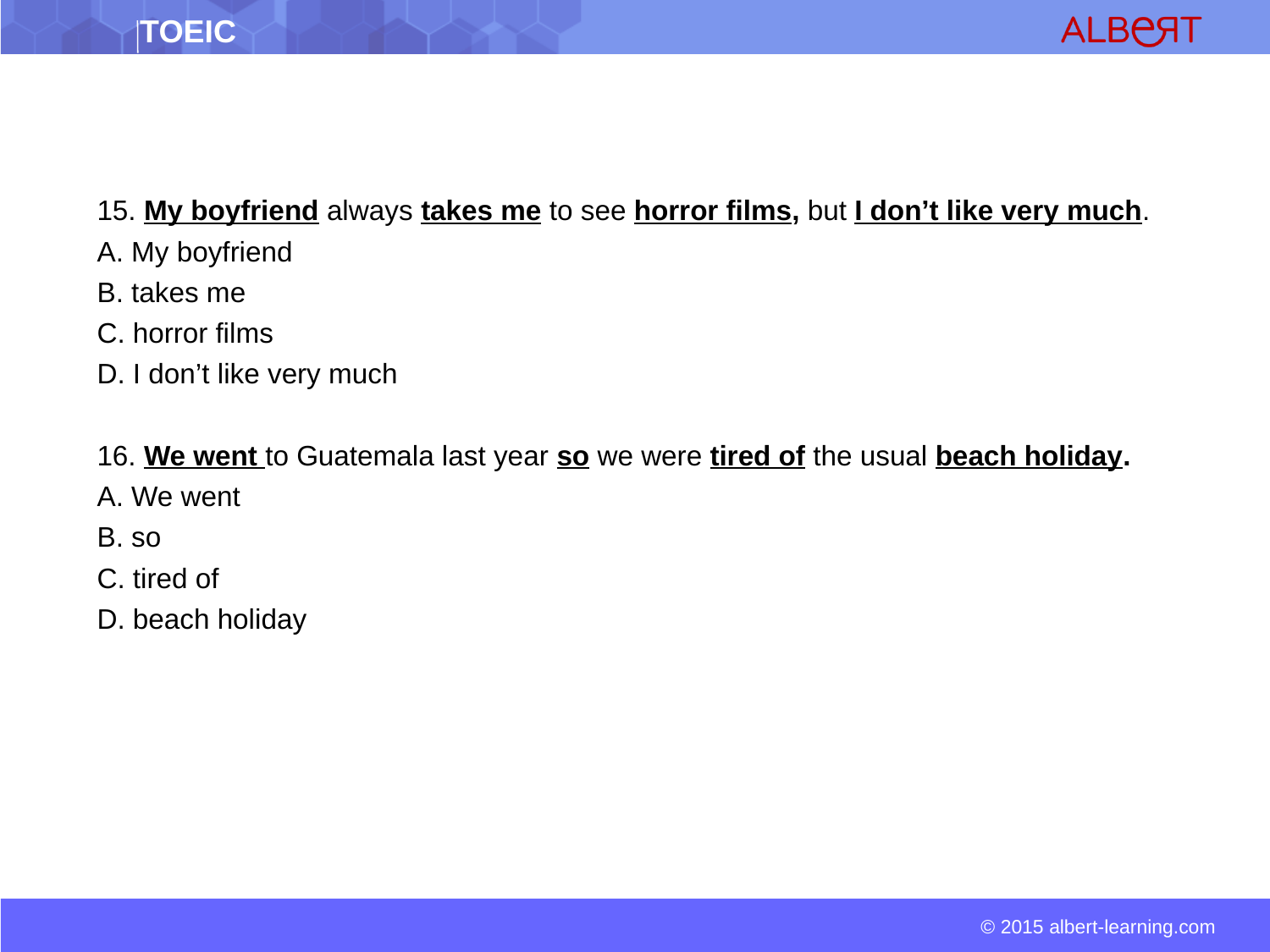

15. My boyfriend always takes me to see horror films, but I don’t like very much.
A. My boyfriend
B. takes me
C. horror films
D. I don’t like very much

16. We went to Guatemala last year so we were tired of the usual beach holiday.
A. We went
B. so
C. tired of
D. beach holiday